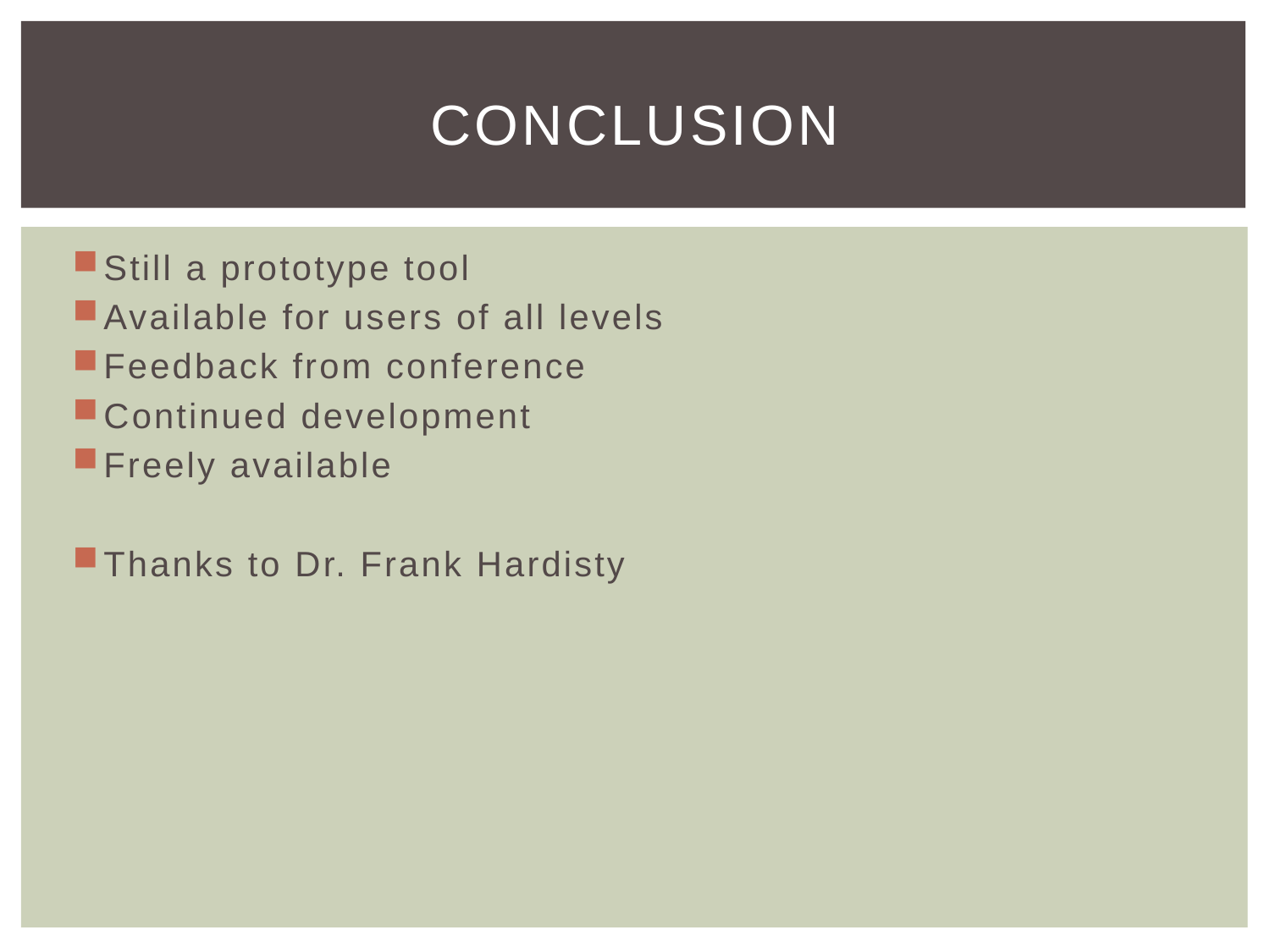

# Conclusion
Still a prototype tool
Available for users of all levels
Feedback from conference
Continued development
Freely available

Thanks to Dr. Frank Hardisty